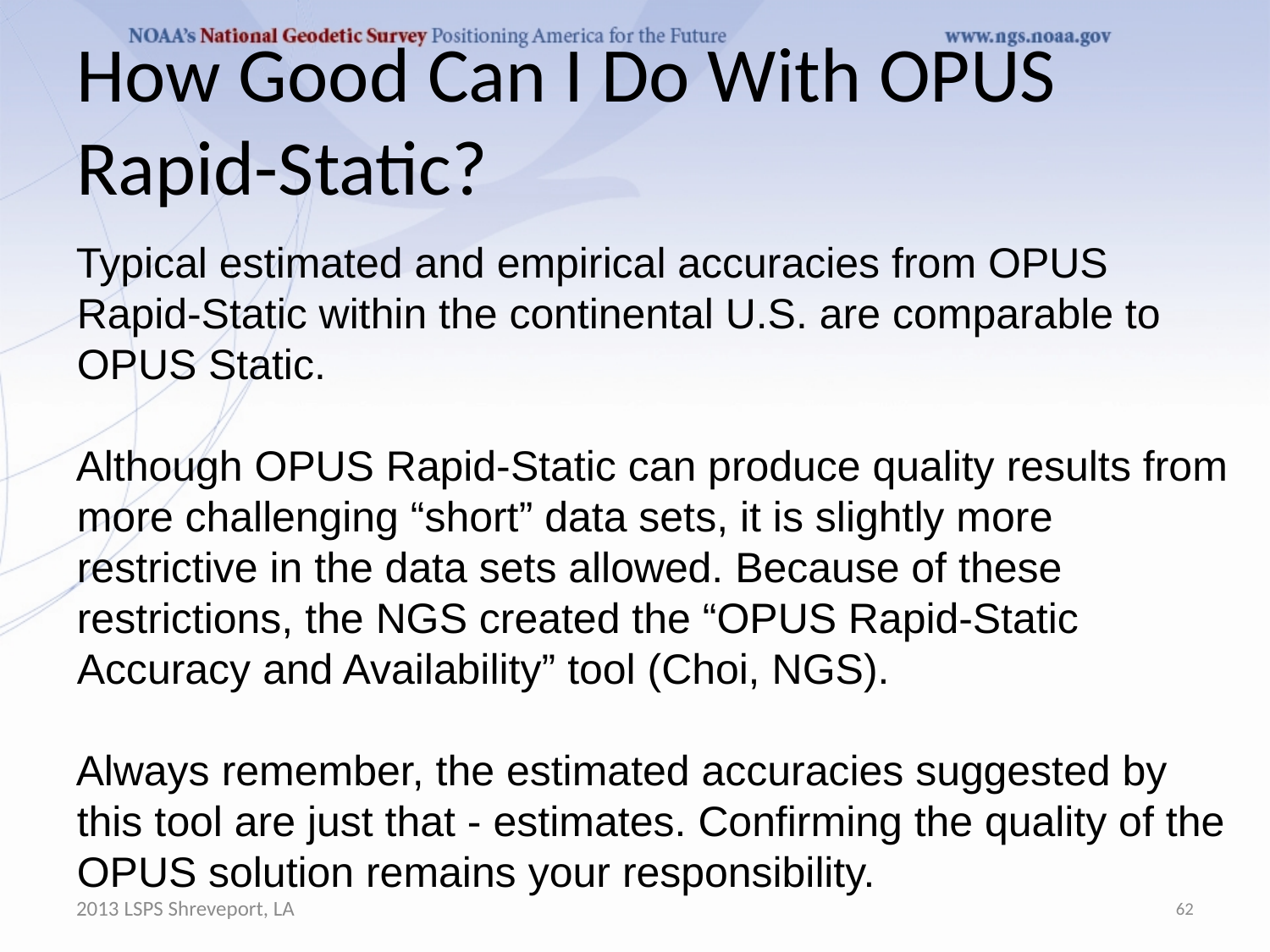

# How Good Can I Do With OPUS Rapid-Static?
Typical estimated and empirical accuracies from OPUS Rapid-Static within the continental U.S. are comparable to OPUS Static.

Although OPUS Rapid-Static can produce quality results from more challenging “short” data sets, it is slightly more restrictive in the data sets allowed. Because of these restrictions, the NGS created the “OPUS Rapid-Static Accuracy and Availability” tool (Choi, NGS).

Always remember, the estimated accuracies suggested by this tool are just that - estimates. Confirming the quality of the OPUS solution remains your responsibility.
2013 LSPS Shreveport, LA
62